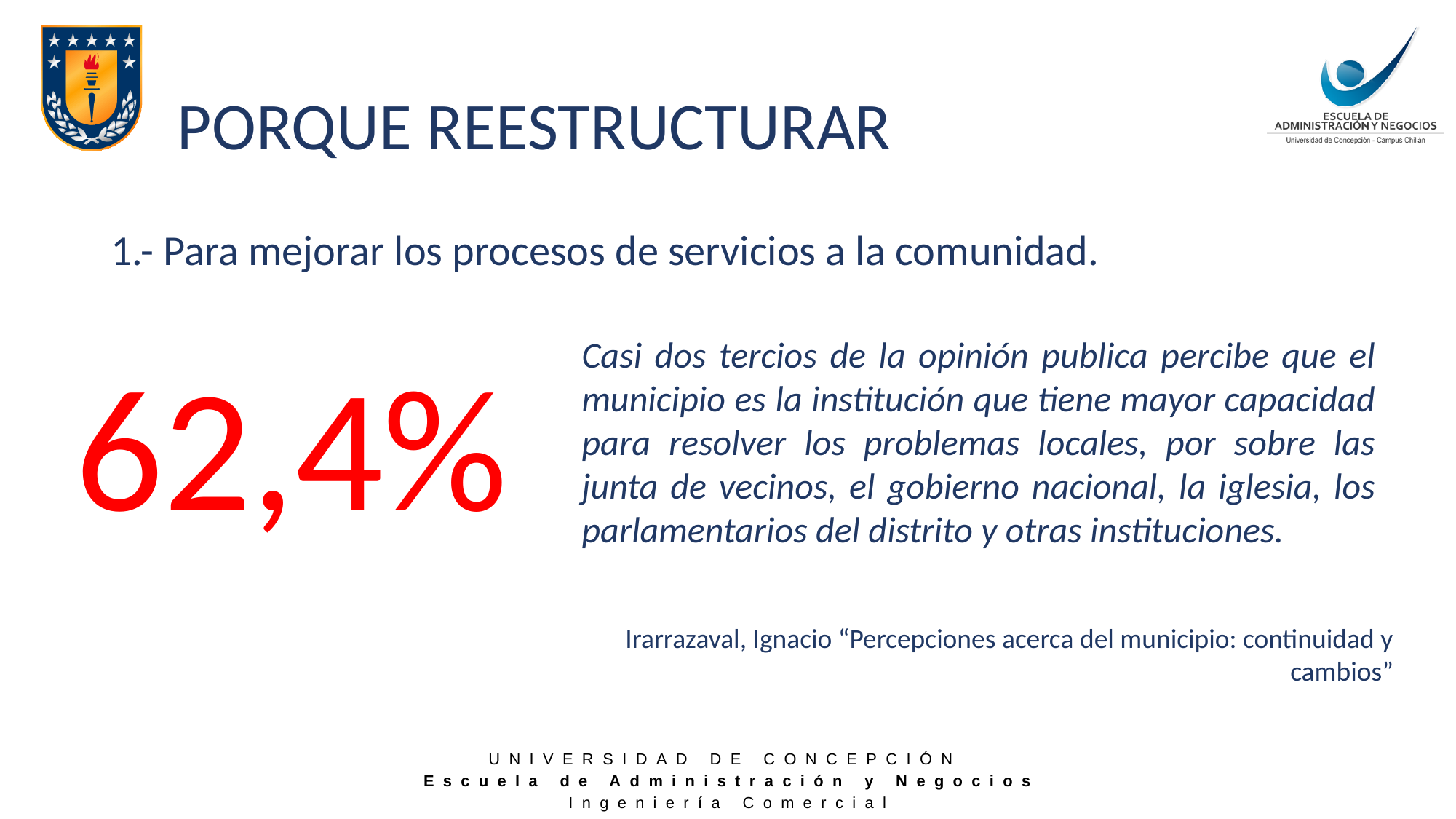

# PORQUE REESTRUCTURAR
1.- Para mejorar los procesos de servicios a la comunidad.
Casi dos tercios de la opinión publica percibe que el municipio es la institución que tiene mayor capacidad para resolver los problemas locales, por sobre las junta de vecinos, el gobierno nacional, la iglesia, los parlamentarios del distrito y otras instituciones.
62,4%

Irarrazaval, Ignacio “Percepciones acerca del municipio: continuidad y cambios”